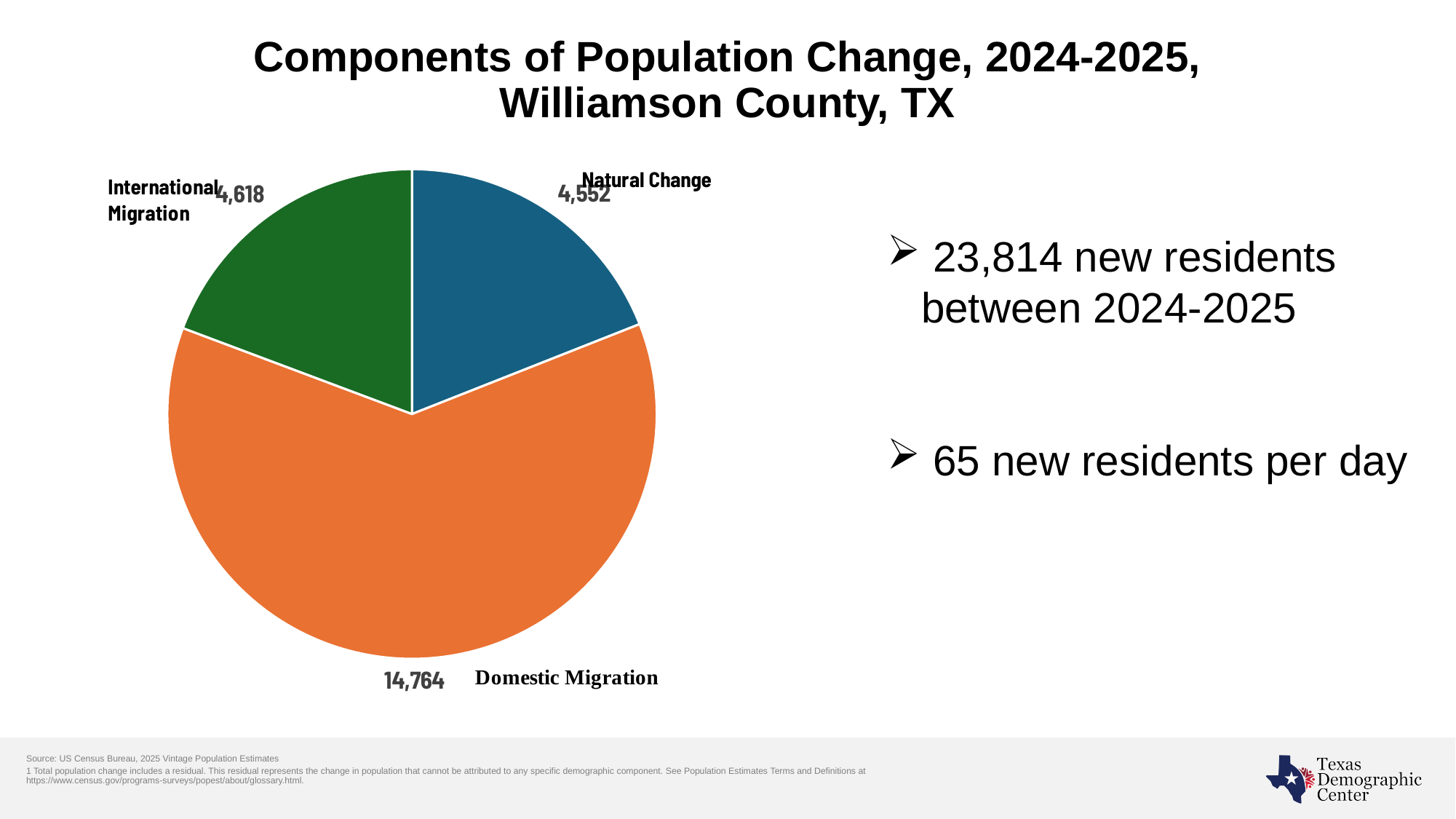

# Components of Population Change, 2024-2025, Williamson County, TX

### Chart

| Category |  |
|---|---|
| Natural Change | 4552.0 |
| Domestic Migration | 14764.0 |
| International Migration | 4618.0 |
 23,814 new residents between 2024-2025

 65 new residents per day
Source: US Census Bureau, 2025 Vintage Population Estimates
1 Total population change includes a residual. This residual represents the change in population that cannot be attributed to any specific demographic component. See Population Estimates Terms and Definitions at https://www.census.gov/programs-surveys/popest/about/glossary.html.